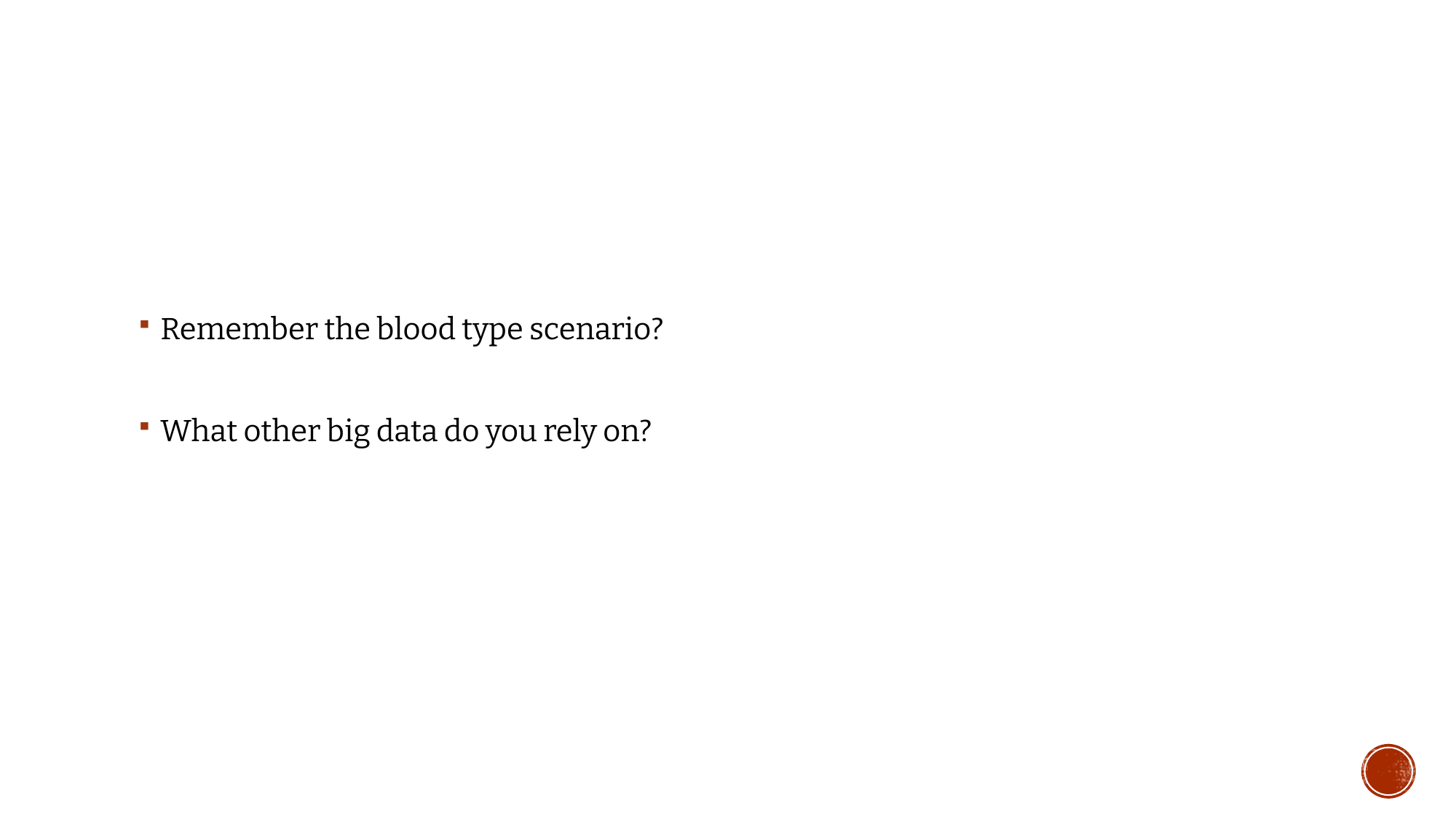

Remember the blood type scenario?

What other big data do you rely on?